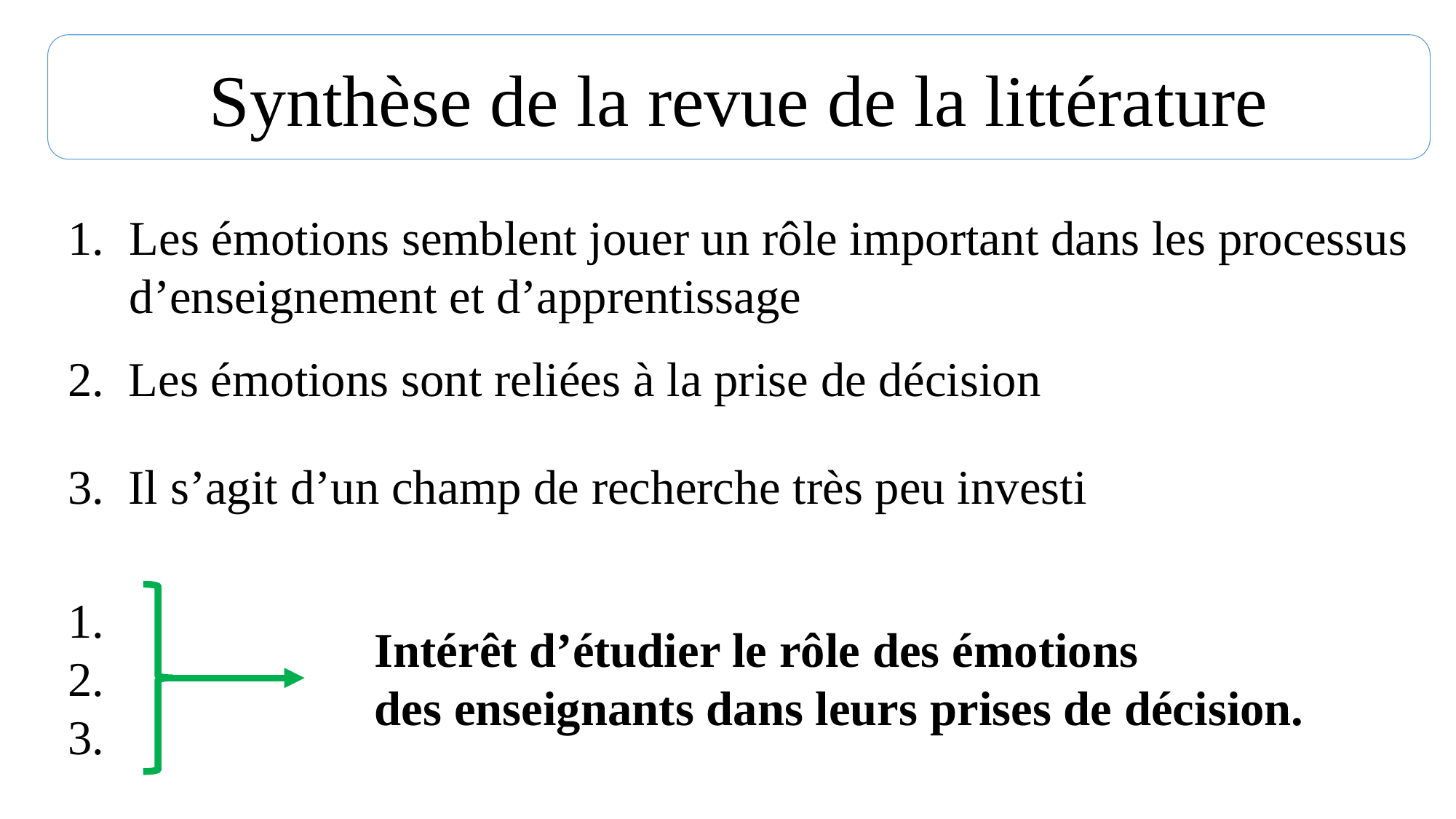

Synthèse de la revue de la littérature
Les émotions semblent jouer un rôle important dans les processus d’enseignement et d’apprentissage
2.  Les émotions sont reliées à la prise de décision
3.  Il s’agit d’un champ de recherche très peu investi
1.
2.
3.

Intérêt d’étudier le rôle des émotions
des enseignants dans leurs prises de décision.